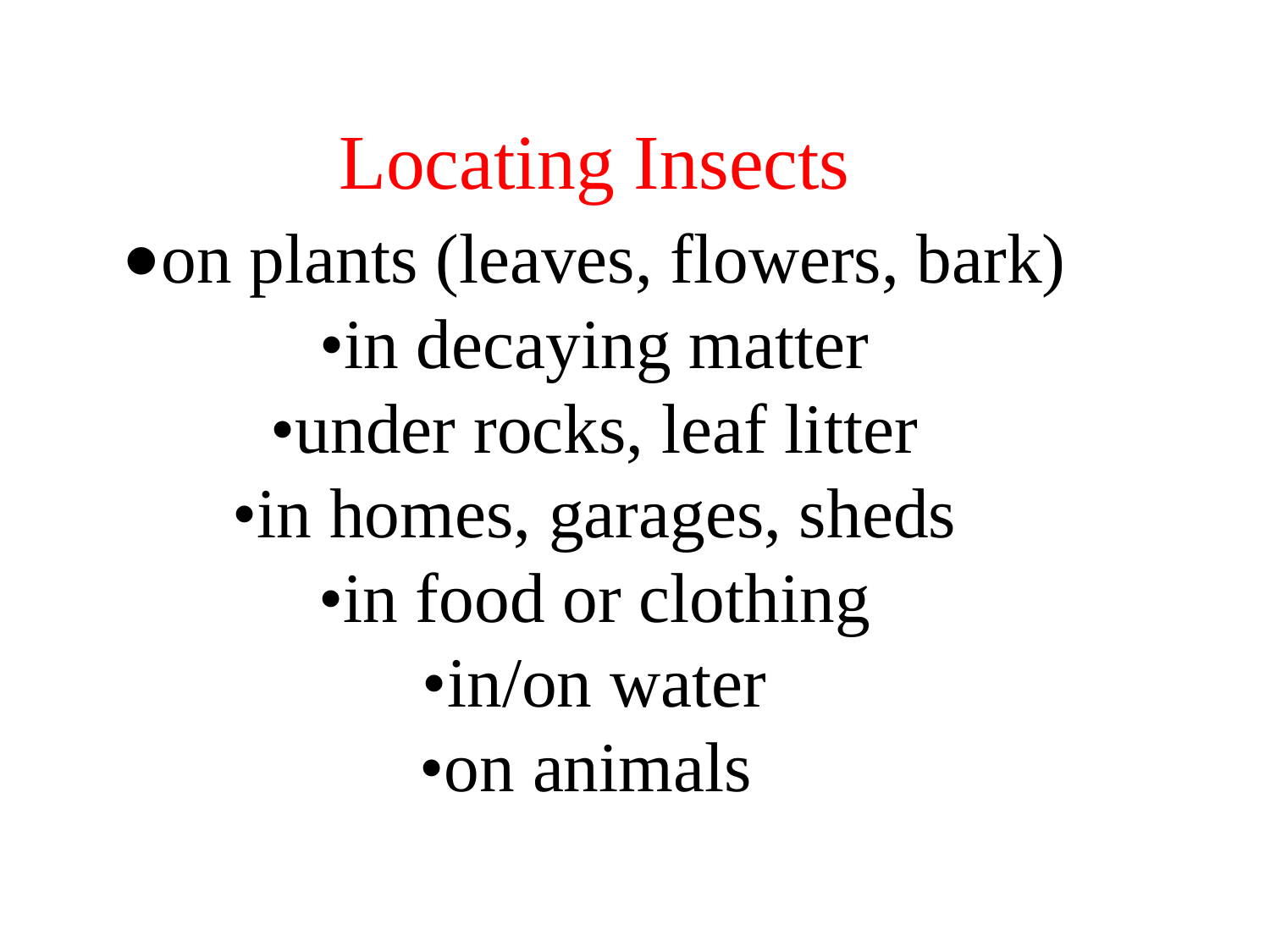

# Locating Insects •on plants (leaves, flowers, bark) •in decaying matter •under rocks, leaf litter •in homes, garages, sheds •in food or clothing •in/on water •on animals